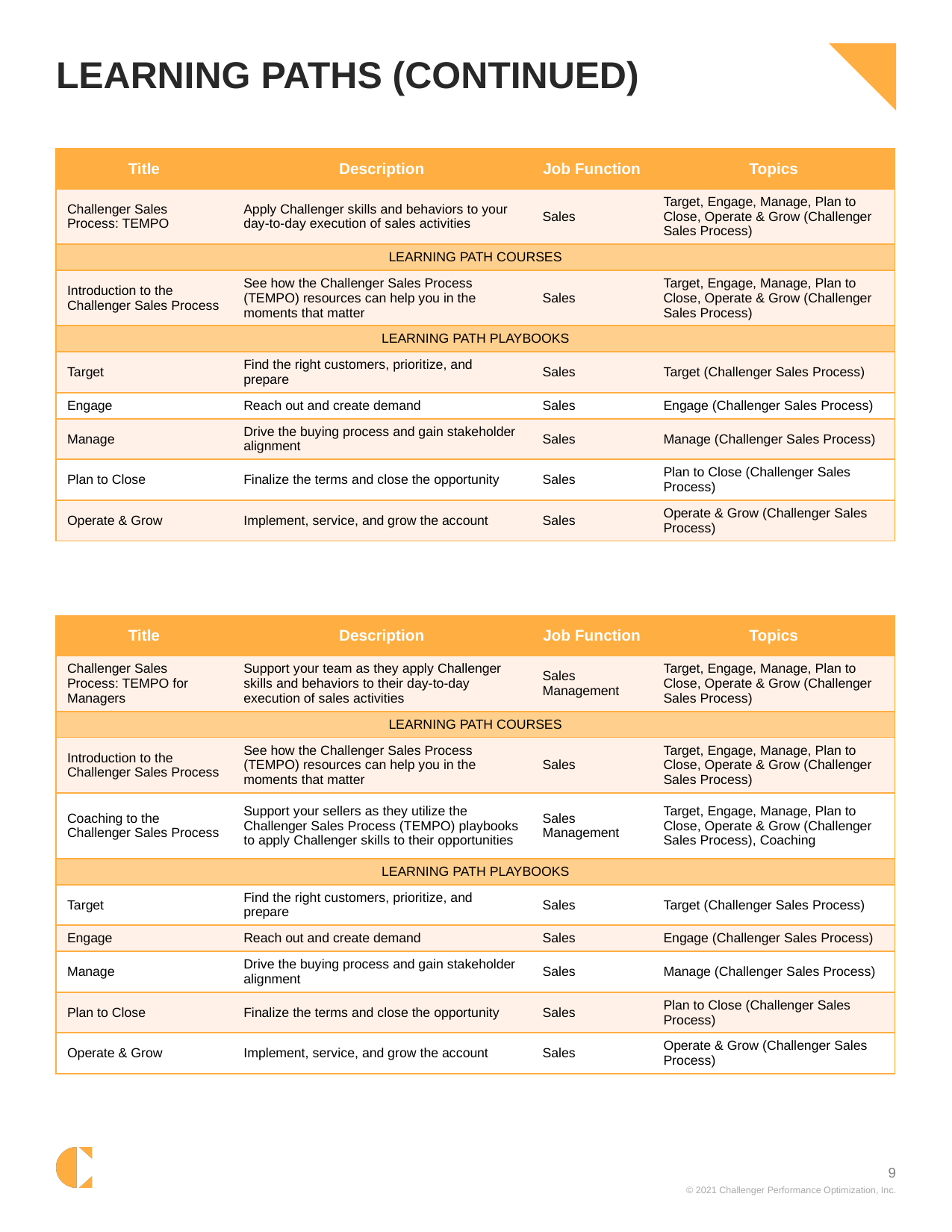

# Learning Paths (Continued)
| Title | Description | Job Function | Topics |
| --- | --- | --- | --- |
| Challenger Sales Process: TEMPO | Apply Challenger skills and behaviors to your day-to-day execution of sales activities | Sales | Target, Engage, Manage, Plan to Close, Operate & Grow (Challenger Sales Process) |
| LEARNING PATH COURSES |  |  |  |
| Introduction to the Challenger Sales Process | See how the Challenger Sales Process (TEMPO) resources can help you in the moments that matter | Sales | Target, Engage, Manage, Plan to Close, Operate & Grow (Challenger Sales Process) |
| LEARNING PATH PLAYBOOKS |  |  |  |
| Target | Find the right customers, prioritize, and prepare | Sales | Target (Challenger Sales Process) |
| Engage | Reach out and create demand | Sales | Engage (Challenger Sales Process) |
| Manage | Drive the buying process and gain stakeholder alignment | Sales | Manage (Challenger Sales Process) |
| Plan to Close | Finalize the terms and close the opportunity | Sales | Plan to Close (Challenger Sales Process) |
| Operate & Grow | Implement, service, and grow the account | Sales | Operate & Grow (Challenger Sales Process) |
| Title | Description | Job Function | Topics |
| --- | --- | --- | --- |
| Challenger Sales Process: TEMPO for Managers | Support your team as they apply Challenger skills and behaviors to their day-to-day execution of sales activities | Sales Management | Target, Engage, Manage, Plan to Close, Operate & Grow (Challenger Sales Process) |
| LEARNING PATH COURSES |  |  |  |
| Introduction to the Challenger Sales Process | See how the Challenger Sales Process (TEMPO) resources can help you in the moments that matter | Sales | Target, Engage, Manage, Plan to Close, Operate & Grow (Challenger Sales Process) |
| Coaching to the Challenger Sales Process | Support your sellers as they utilize the Challenger Sales Process (TEMPO) playbooks to apply Challenger skills to their opportunities | Sales Management | Target, Engage, Manage, Plan to Close, Operate & Grow (Challenger Sales Process), Coaching |
| LEARNING PATH PLAYBOOKS |  |  |  |
| Target | Find the right customers, prioritize, and prepare | Sales | Target (Challenger Sales Process) |
| Engage | Reach out and create demand | Sales | Engage (Challenger Sales Process) |
| Manage | Drive the buying process and gain stakeholder alignment | Sales | Manage (Challenger Sales Process) |
| Plan to Close | Finalize the terms and close the opportunity | Sales | Plan to Close (Challenger Sales Process) |
| Operate & Grow | Implement, service, and grow the account | Sales | Operate & Grow (Challenger Sales Process) |